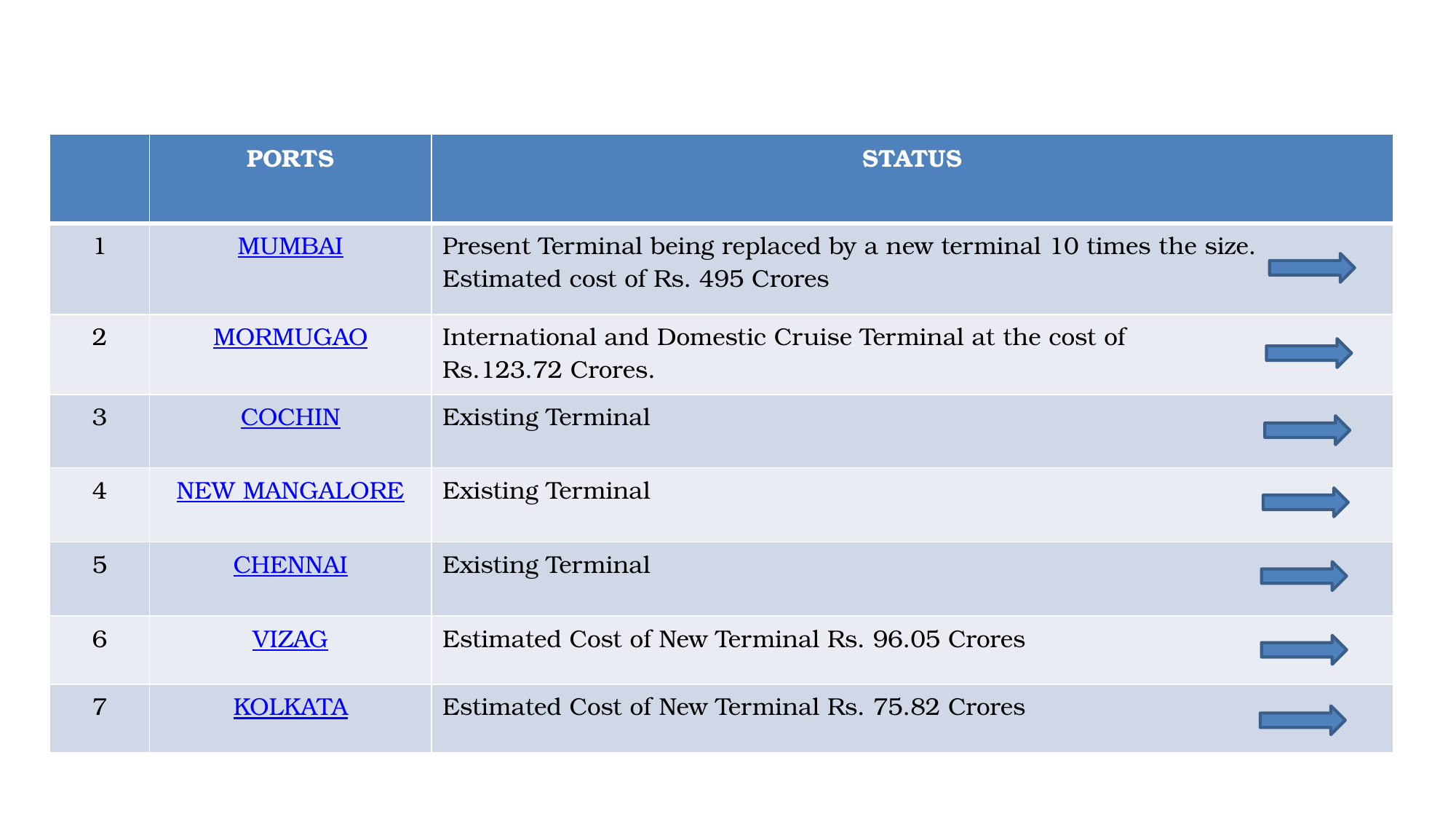

|  | PORTS | STATUS |
| --- | --- | --- |
| 1 | MUMBAI | Present Terminal being replaced by a new terminal 10 times the size. Estimated cost of Rs. 495 Crores |
| 2 | MORMUGAO | International and Domestic Cruise Terminal at the cost of Rs.123.72 Crores. |
| 3 | COCHIN | Existing Terminal |
| 4 | NEW MANGALORE | Existing Terminal |
| 5 | CHENNAI | Existing Terminal |
| 6 | VIZAG | Estimated Cost of New Terminal Rs. 96.05 Crores |
| 7 | KOLKATA | Estimated Cost of New Terminal Rs. 75.82 Crores |